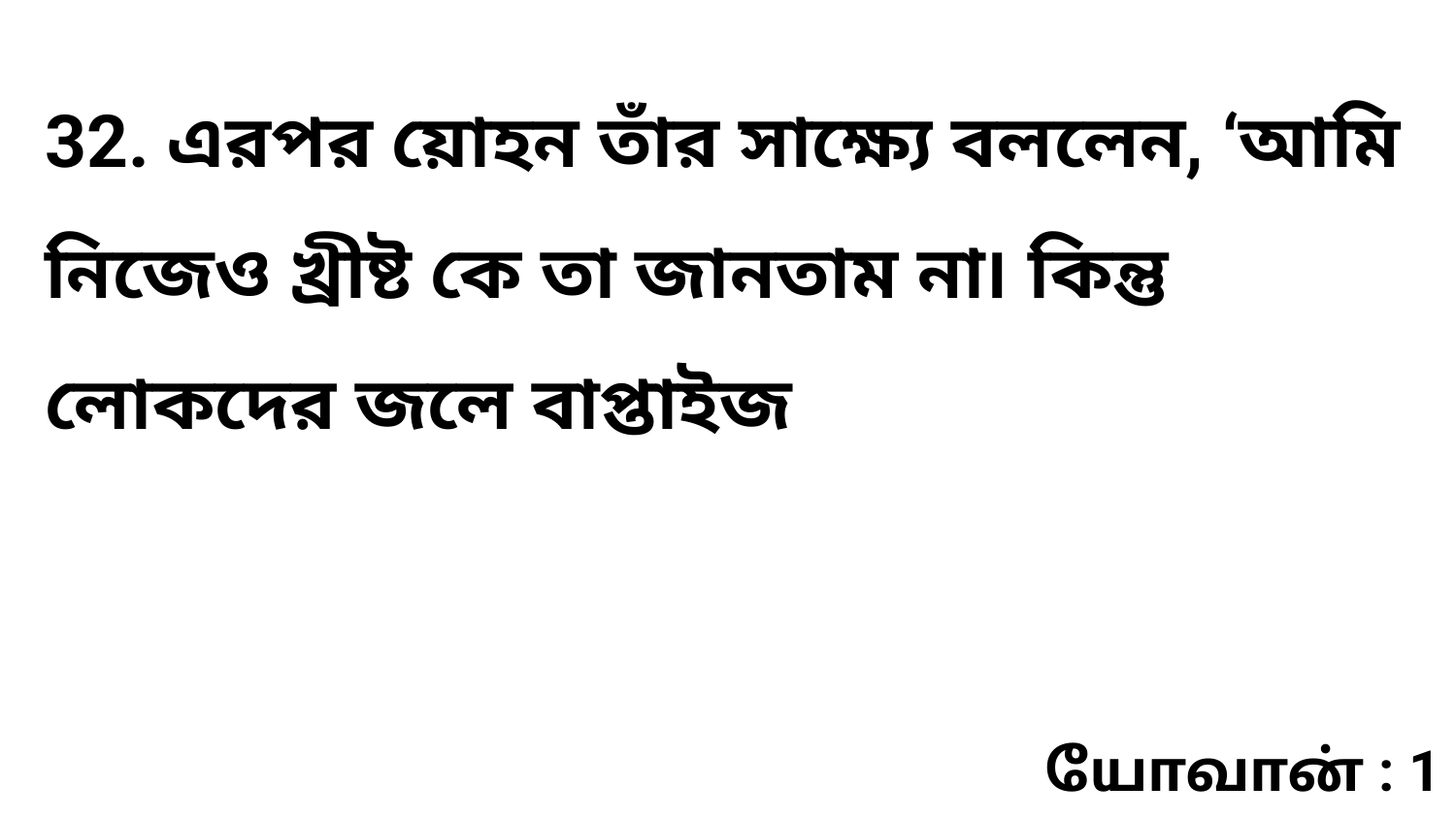

32. এরপর য়োহন তাঁর সাক্ষ্যে বললেন, ‘আমি নিজেও খ্রীষ্ট কে তা জানতাম না৷ কিন্তু লোকদের জলে বাপ্তাইজ
யோவான் : 1